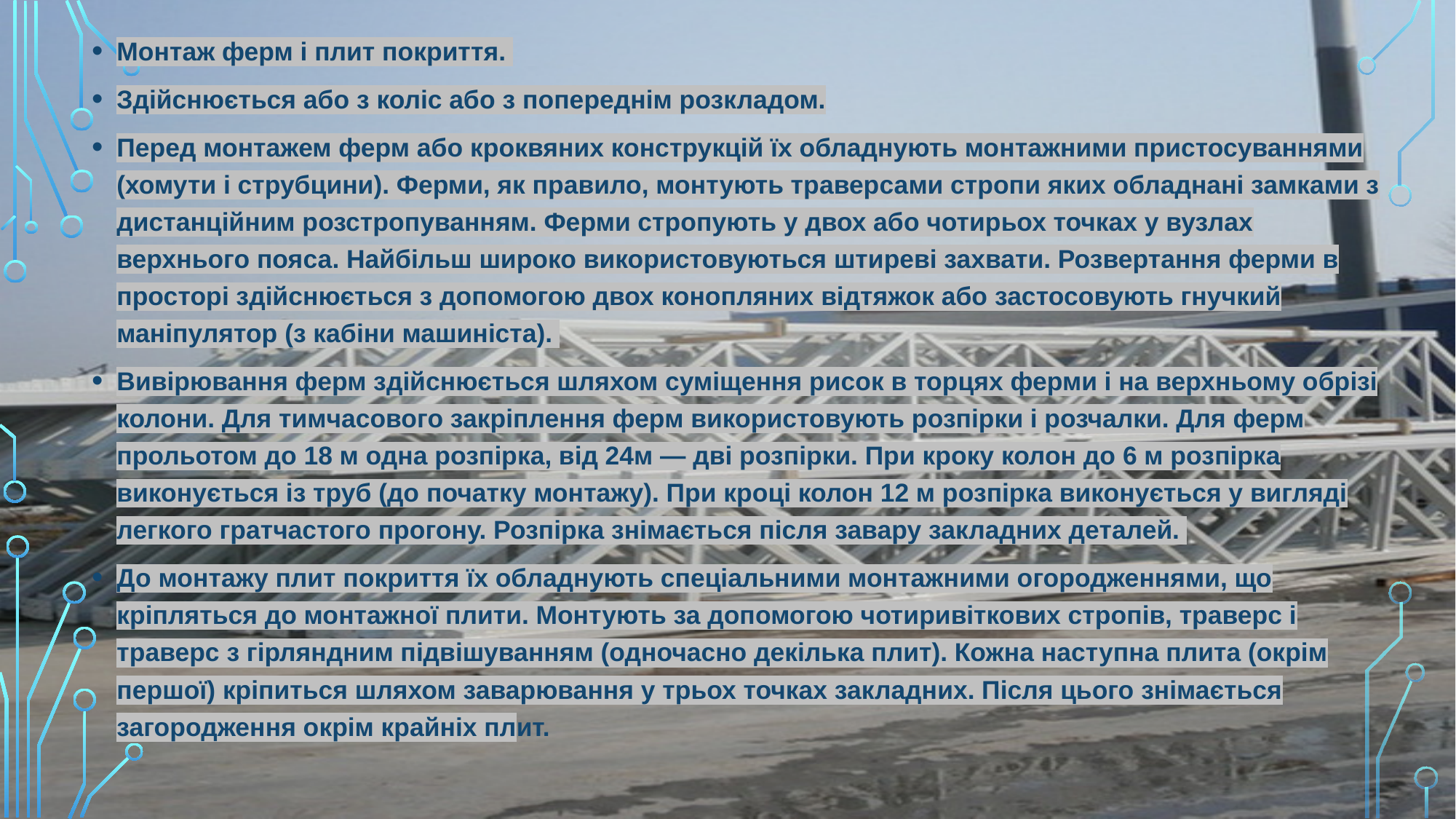

Монтаж ферм і плит покриття.
Здійснюється або з коліс або з попереднім розкладом.
Перед монтажем ферм або кроквяних конструкцій їх обладнують монтажними пристосуваннями (хомути і струбцини). Ферми, як правило, монтують траверсами стропи яких обладнані замками з дистанційним розстропуванням. Ферми стропують у двох або чотирьох точках у вузлах верхнього пояса. Найбільш широко використовуються штиреві захвати. Розвертання ферми в просторі здійснюється з допомогою двох конопляних відтяжок або застосовують гнучкий маніпулятор (з кабіни машиніста).
Вивірювання ферм здійснюється шляхом суміщення рисок в торцях ферми і на верхньому обрізі колони. Для тимчасового закріплення ферм використовують розпірки і розчалки. Для ферм прольотом до 18 м одна розпірка, від 24м — дві розпірки. При кроку колон до 6 м розпірка виконується із труб (до початку монтажу). При кроці колон 12 м розпірка виконується у вигляді легкого гратчастого прогону. Розпірка знімається після завару закладних деталей.
До монтажу плит покриття їх обладнують спеціальними монтажними огородженнями, що кріпляться до монтажної плити. Монтують за допомогою чотиривіткових стропів, траверс і траверс з гірляндним підвішуванням (одночасно декілька плит). Кожна наступна плита (окрім першої) кріпиться шляхом заварювання у трьох точках закладних. Після цього знімається загородження окрім крайніх плит.

#